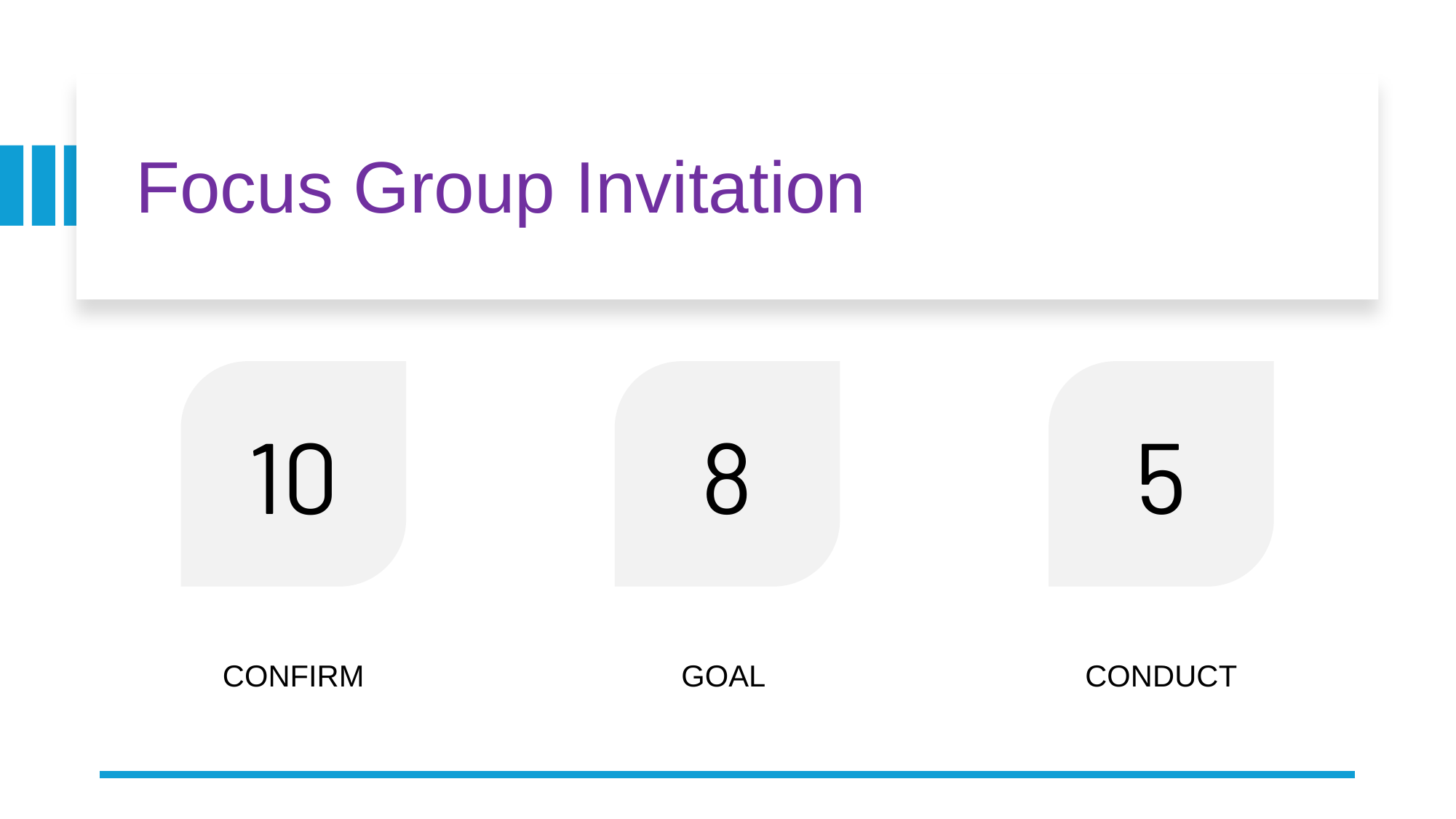

# Focus Group Invitation

10
8
5

CONFIRM

GOAL

CONDUCT